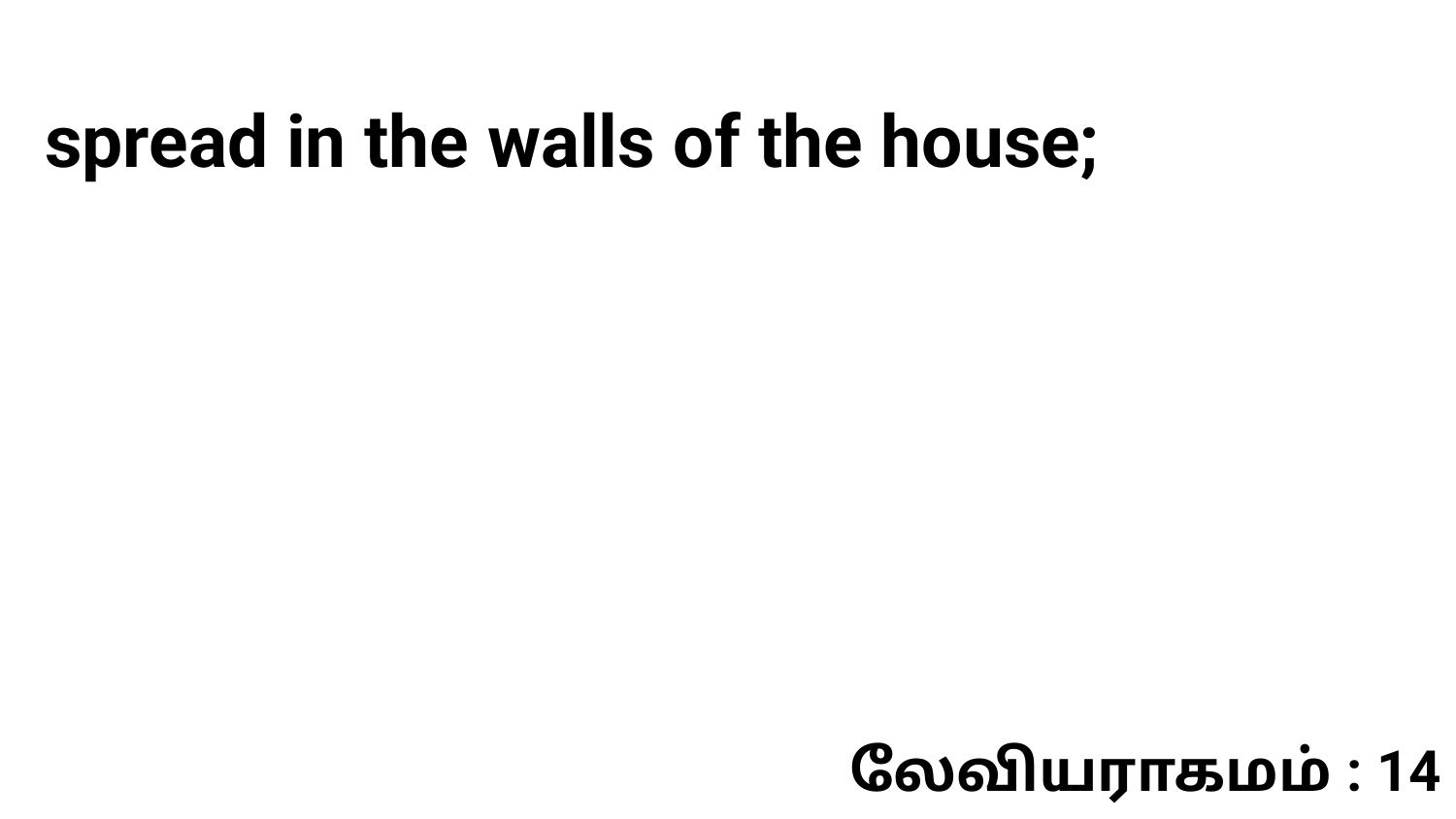

spread in the walls of the house;
லேவியராகமம் : 14